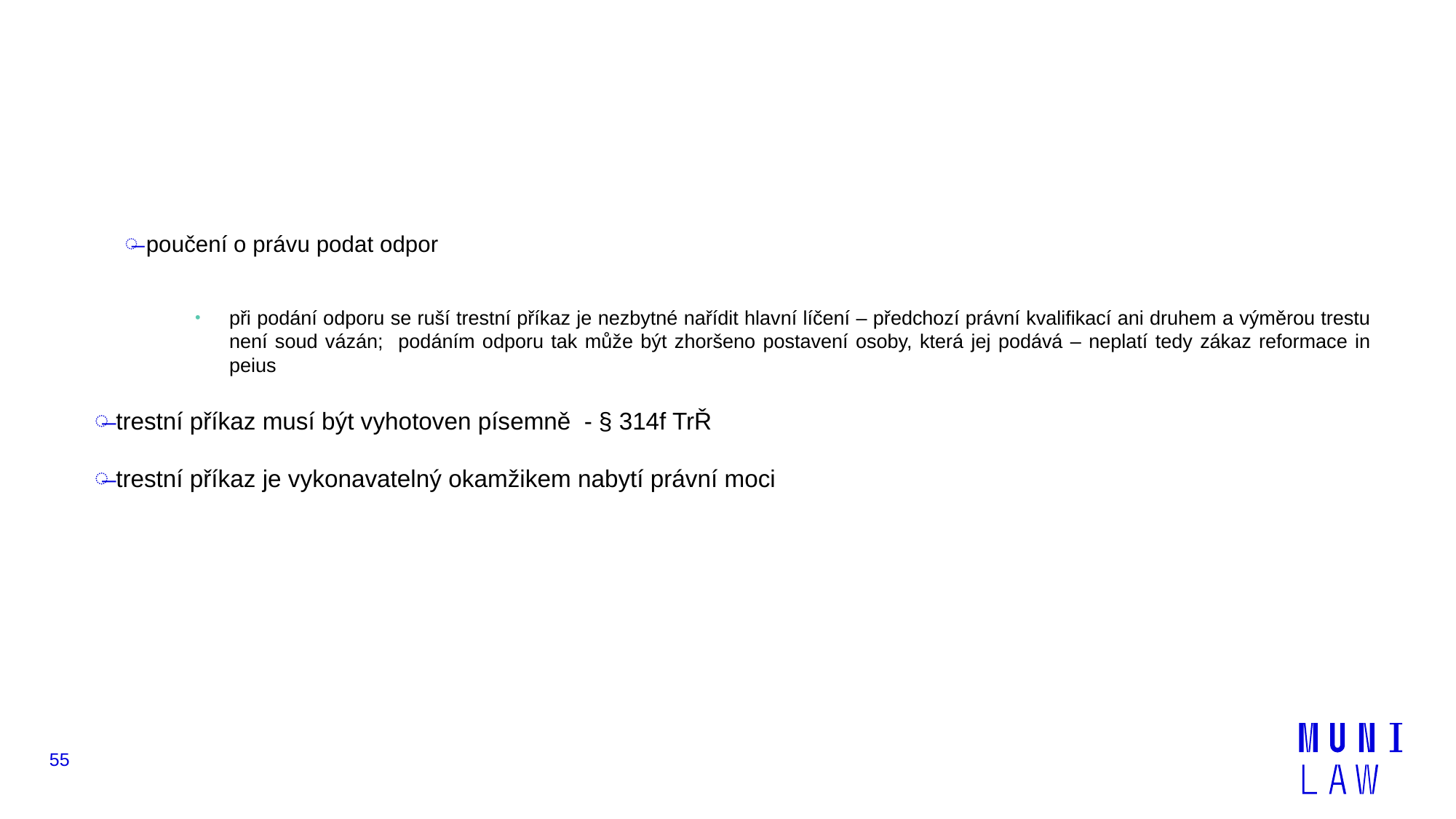

#

poučení o právu podat odpor

při podání odporu se ruší trestní příkaz je nezbytné nařídit hlavní líčení – předchozí právní kvalifikací ani druhem a výměrou trestu není soud vázán;  podáním odporu tak může být zhoršeno postavení osoby, která jej podává – neplatí tedy zákaz reformace in peius

trestní příkaz musí být vyhotoven písemně  - § 314f TrŘ

trestní příkaz je vykonavatelný okamžikem nabytí právní moci

55